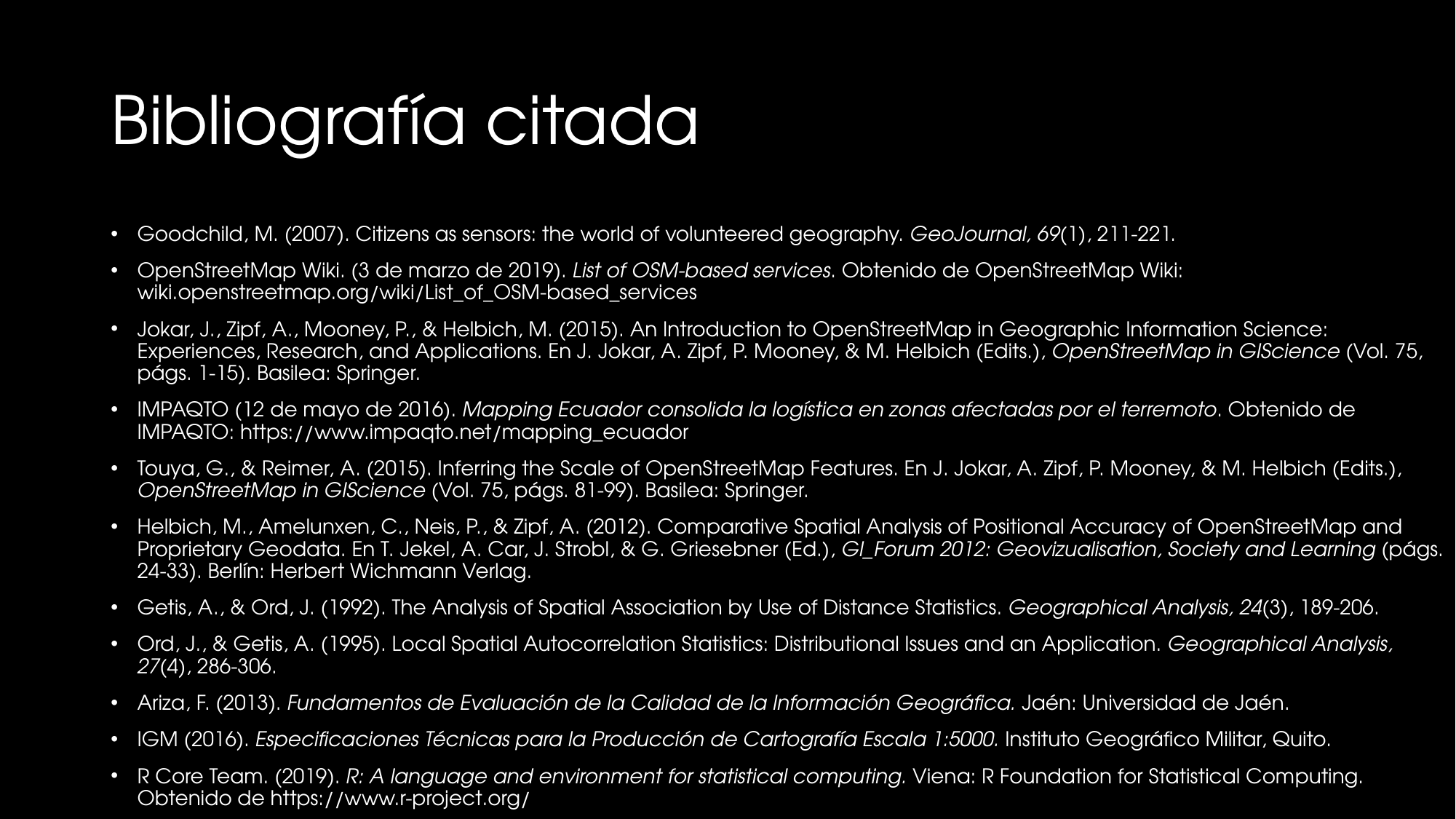

# Bibliografía citada
Goodchild, M. (2007). Citizens as sensors: the world of volunteered geography. GeoJournal, 69(1), 211-221.
OpenStreetMap Wiki. (3 de marzo de 2019). List of OSM-based services. Obtenido de OpenStreetMap Wiki: wiki.openstreetmap.org/wiki/List_of_OSM-based_services
Jokar, J., Zipf, A., Mooney, P., & Helbich, M. (2015). An Introduction to OpenStreetMap in Geographic Information Science: Experiences, Research, and Applications. En J. Jokar, A. Zipf, P. Mooney, & M. Helbich (Edits.), OpenStreetMap in GIScience (Vol. 75, págs. 1-15). Basilea: Springer.
IMPAQTO (12 de mayo de 2016). Mapping Ecuador consolida la logística en zonas afectadas por el terremoto. Obtenido de IMPAQTO: https://www.impaqto.net/mapping_ecuador
Touya, G., & Reimer, A. (2015). Inferring the Scale of OpenStreetMap Features. En J. Jokar, A. Zipf, P. Mooney, & M. Helbich (Edits.), OpenStreetMap in GIScience (Vol. 75, págs. 81-99). Basilea: Springer.
Helbich, M., Amelunxen, C., Neis, P., & Zipf, A. (2012). Comparative Spatial Analysis of Positional Accuracy of OpenStreetMap and Proprietary Geodata. En T. Jekel, A. Car, J. Strobl, & G. Griesebner (Ed.), GI_Forum 2012: Geovizualisation, Society and Learning (págs. 24-33). Berlín: Herbert Wichmann Verlag.
Getis, A., & Ord, J. (1992). The Analysis of Spatial Association by Use of Distance Statistics. Geographical Analysis, 24(3), 189-206.
Ord, J., & Getis, A. (1995). Local Spatial Autocorrelation Statistics: Distributional Issues and an Application. Geographical Analysis, 27(4), 286-306.
Ariza, F. (2013). Fundamentos de Evaluación de la Calidad de la Información Geográfica. Jaén: Universidad de Jaén.
IGM (2016). Especificaciones Técnicas para la Producción de Cartografía Escala 1:5000. Instituto Geográfico Militar, Quito.
R Core Team. (2019). R: A language and environment for statistical computing. Viena: R Foundation for Statistical Computing. Obtenido de https://www.r-project.org/